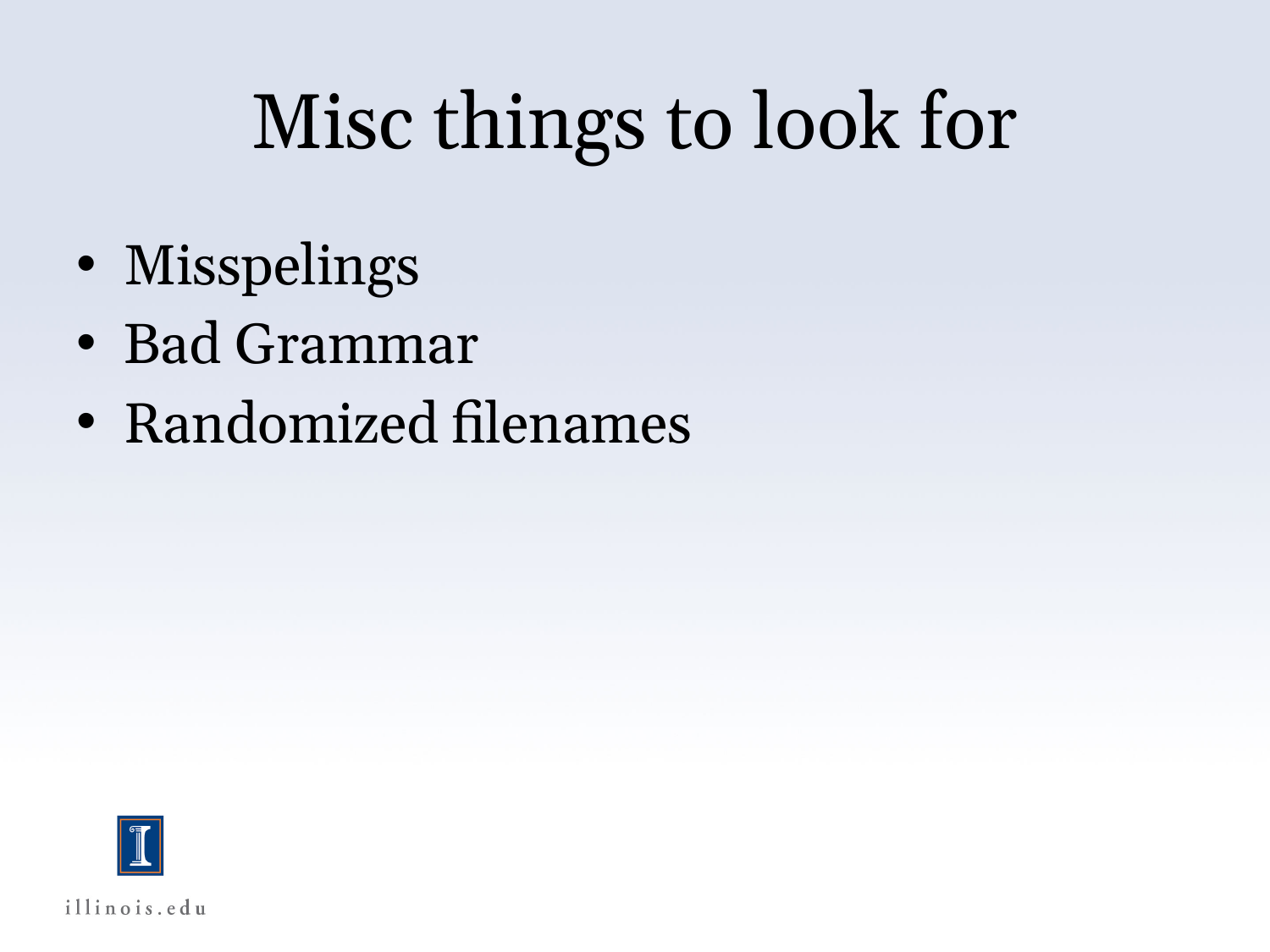

# Misc things to look for
Misspelings
Bad Grammar
Randomized filenames